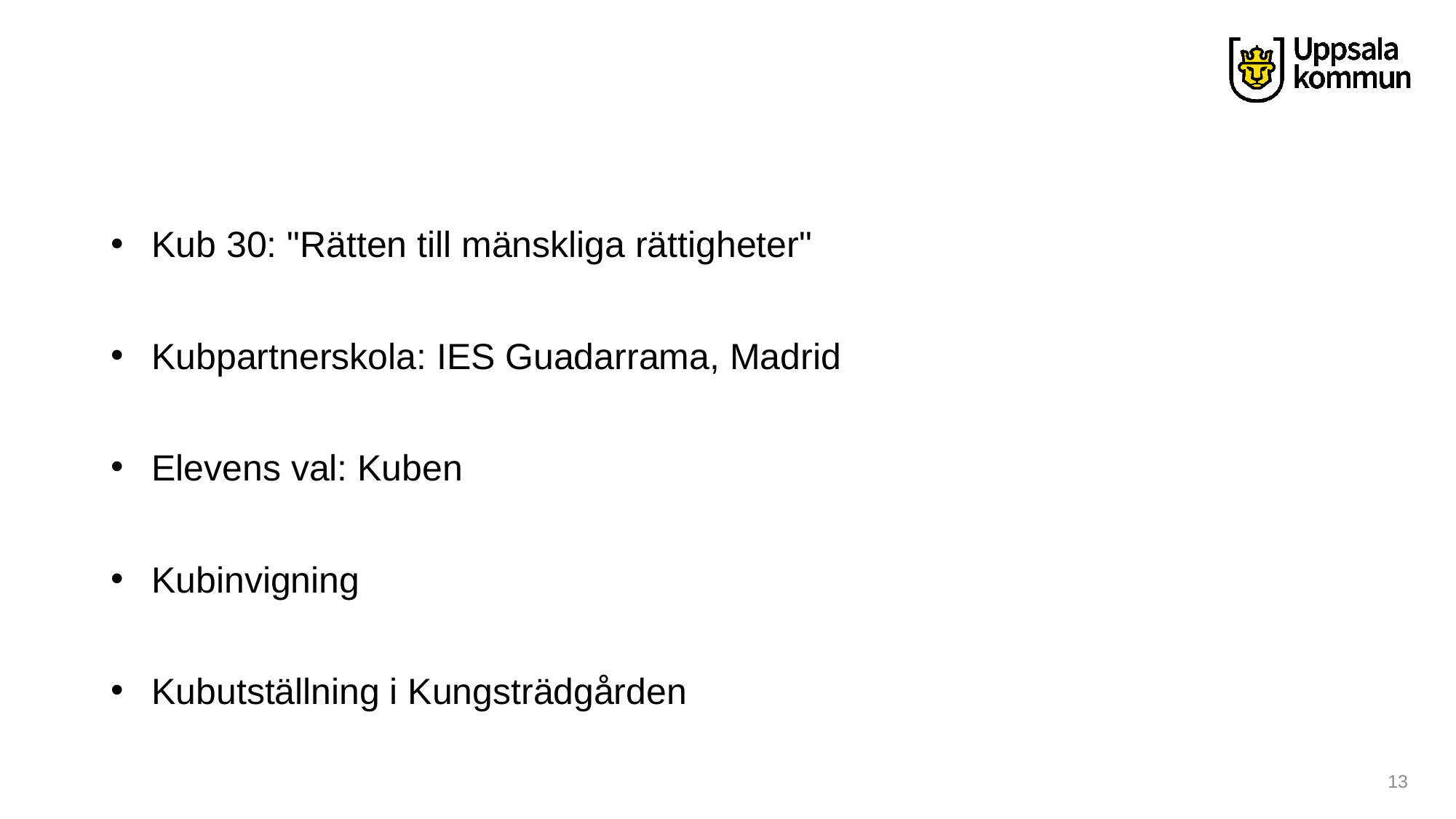

Kub 30: "Rätten till mänskliga rättigheter"
Kubpartnerskola: IES Guadarrama, Madrid
Elevens val: Kuben
Kubinvigning
Kubutställning i Kungsträdgården
13